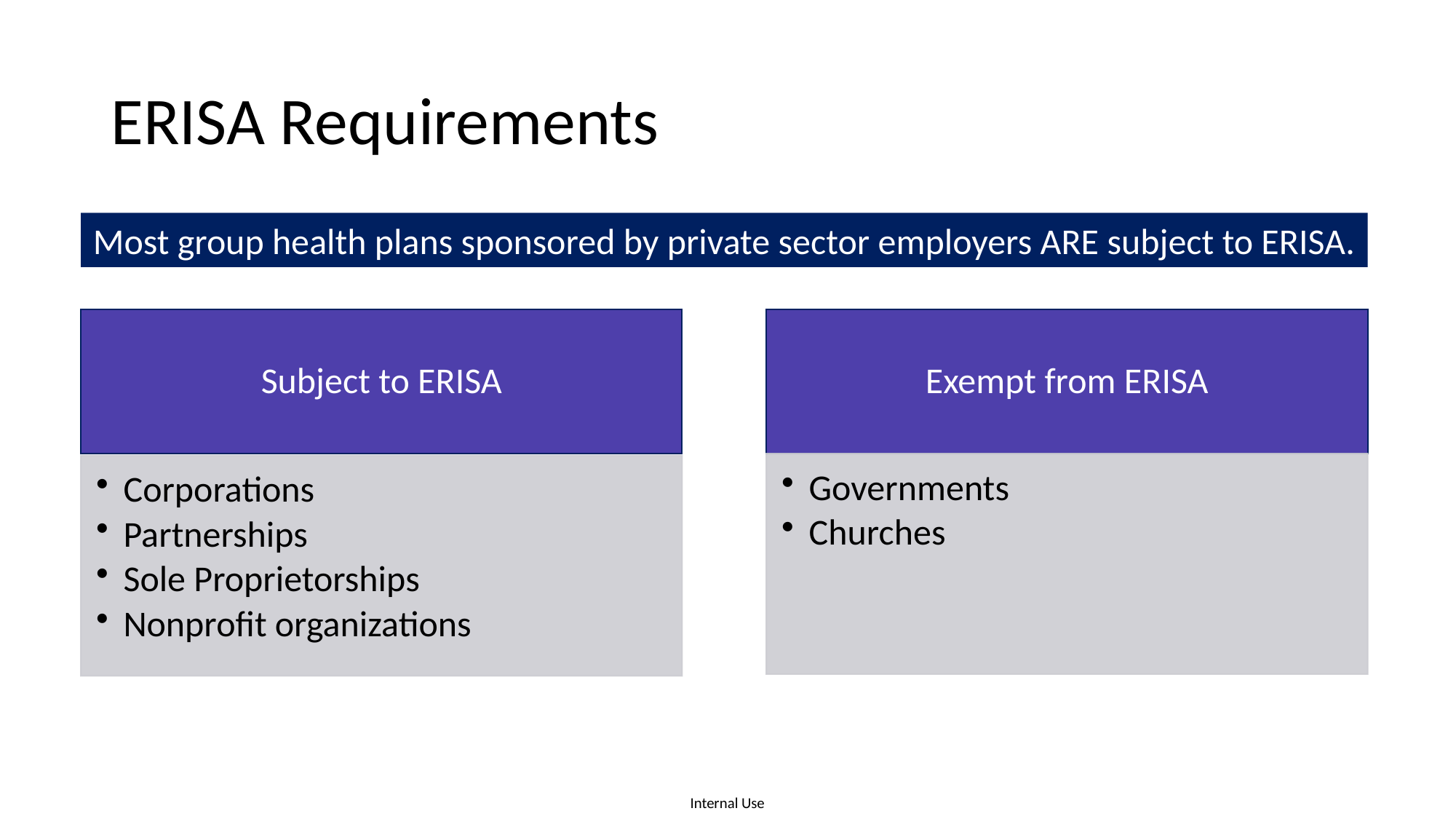

# ERISA Requirements
Most group health plans sponsored by private sector employers ARE subject to ERISA.
Subject to ERISA
Corporations
Partnerships
Sole Proprietorships
Nonprofit organizations
Exempt from ERISA
Governments
Churches